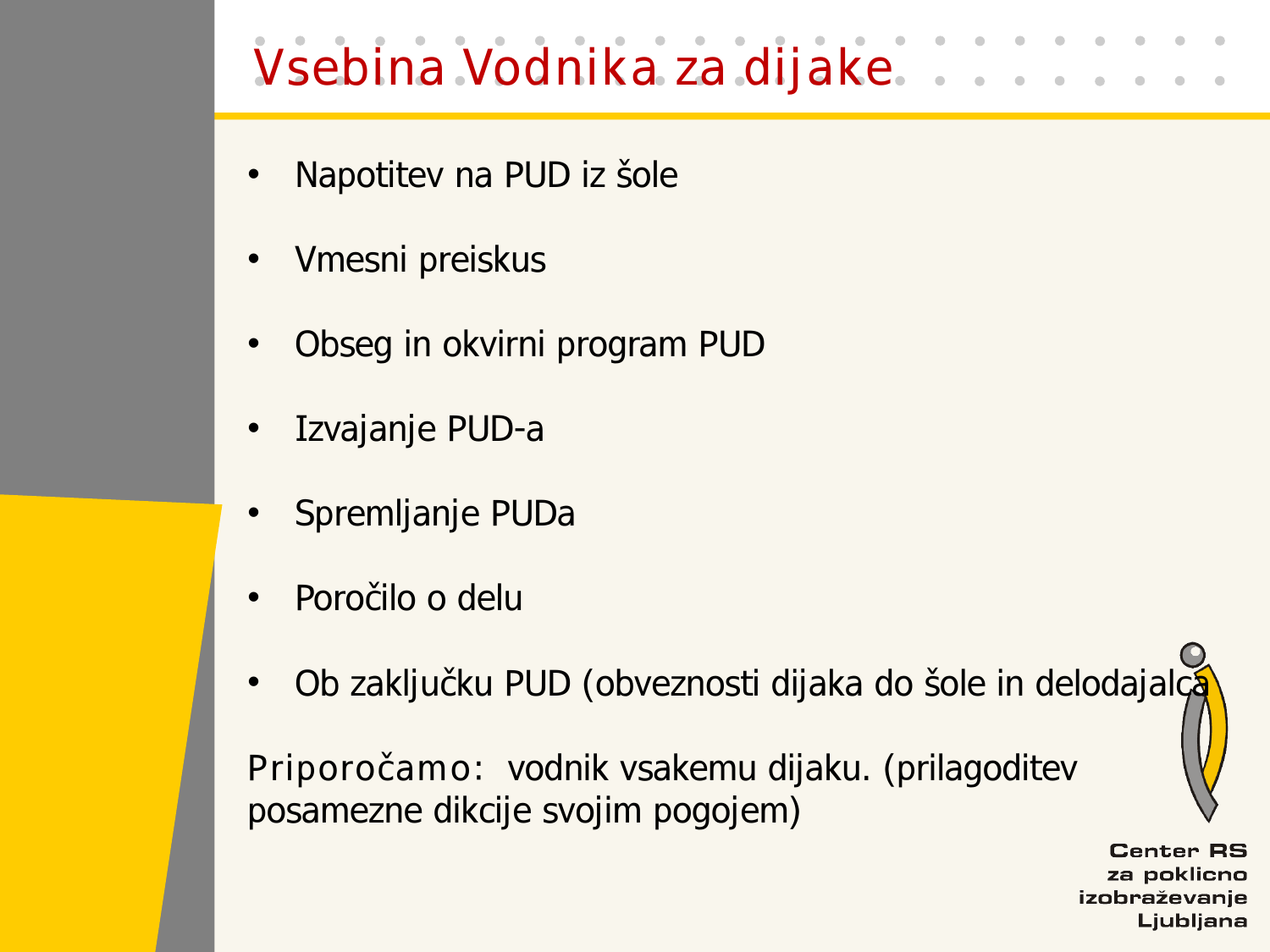

Vsebina Vodnika za dijake

Napotitev na PUD iz šole
Vmesni preiskus
Obseg in okvirni program PUD
Izvajanje PUD-a
Spremljanje PUDa
Poročilo o delu
Ob zaključku PUD (obveznosti dijaka do šole in delodajalca

Priporočamo:  vodnik vsakemu dijaku. (prilagoditev  posamezne dikcije svojim pogojem)